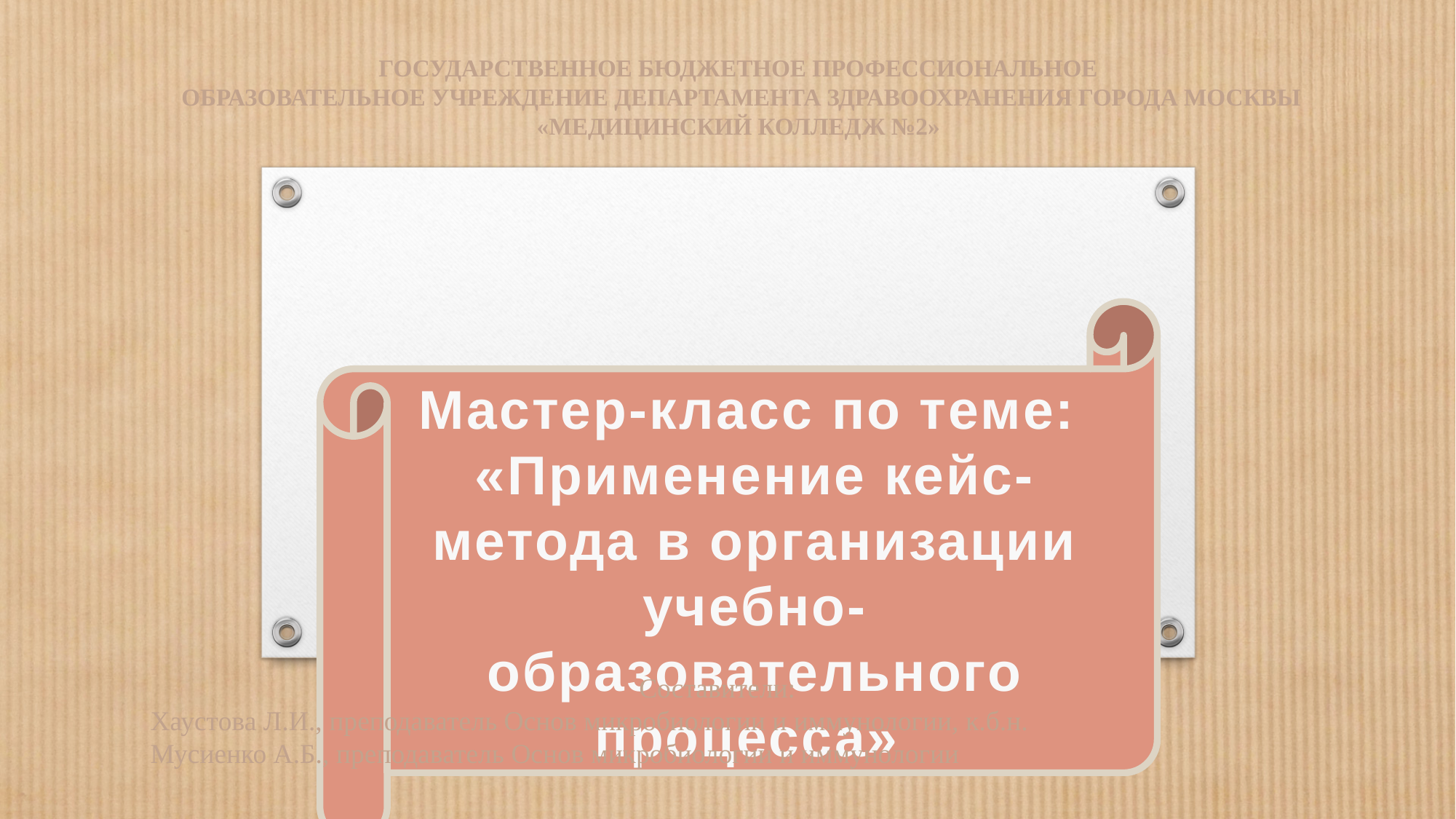

ГОСУДАРСТВЕННОЕ БЮДЖЕТНОЕ ПРОФЕССИОНАЛЬНОЕ
 ОБРАЗОВАТЕЛЬНОЕ УЧРЕЖДЕНИЕ ДЕПАРТАМЕНТА ЗДРАВООХРАНЕНИЯ ГОРОДА МОСКВЫ
«МЕДИЦИНСКИЙ КОЛЛЕДЖ №2»
Мастер-класс по теме:
«Применение кейс-метода в организации учебно-образовательного процесса»
Составители:
Хаустова Л.И., преподаватель Основ микробиологии и иммунологии, к.б.н.
Мусиенко А.Б., преподаватель Основ микробиологии и иммунологии